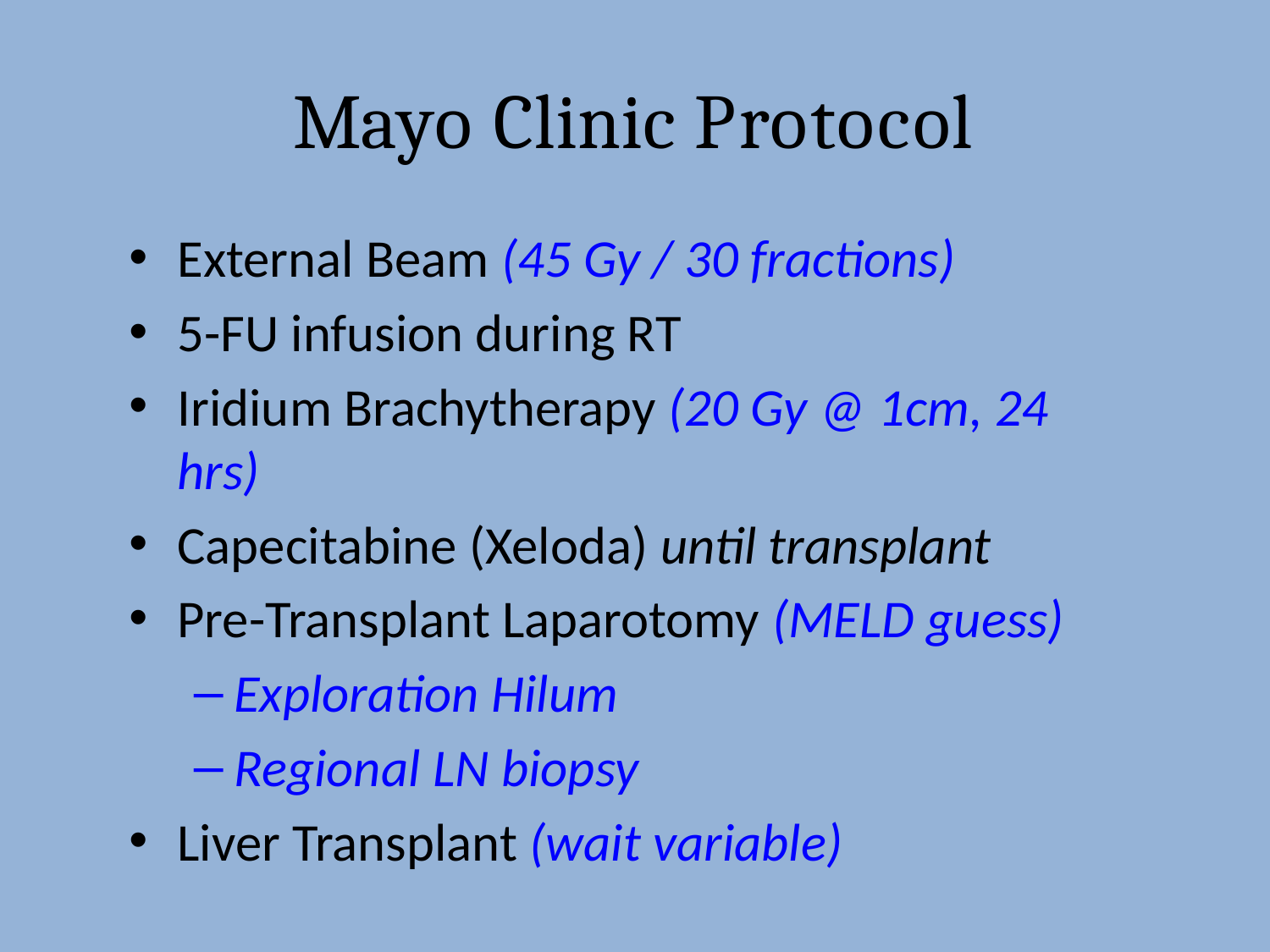

# Mayo Clinic Protocol
External Beam (45 Gy / 30 fractions)
5-FU infusion during RT
Iridium Brachytherapy (20 Gy @ 1cm, 24 hrs)
Capecitabine (Xeloda) until transplant
Pre-Transplant Laparotomy (MELD guess)
Exploration Hilum
Regional LN biopsy
Liver Transplant (wait variable)